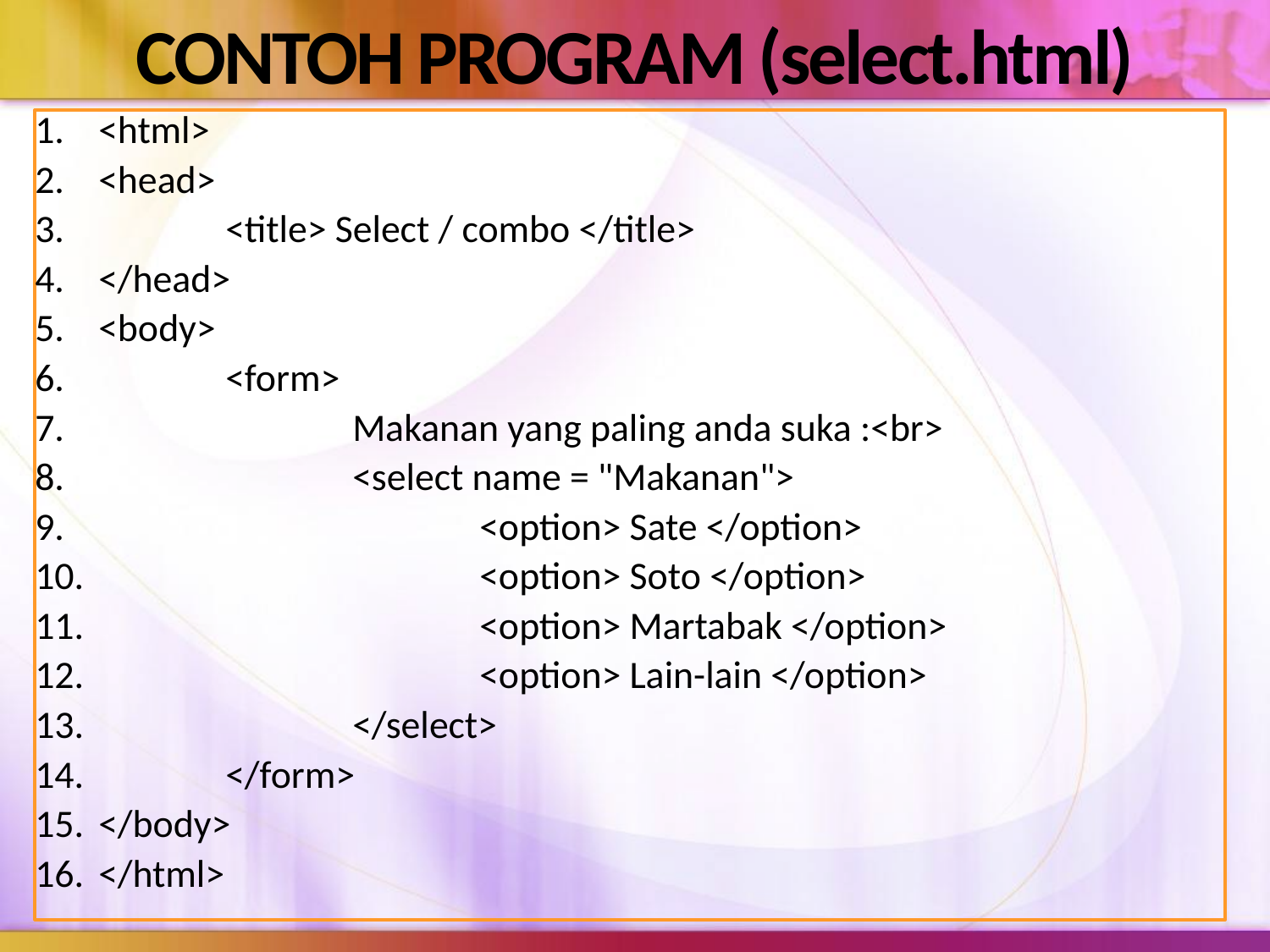

# CONTOH PROGRAM (select.html)
<html>
<head>
	<title> Select / combo </title>
</head>
<body>
   	<form>
		Makanan yang paling anda suka :<br>
		<select name = "Makanan">
			<option> Sate </option>
			<option> Soto </option>
			<option> Martabak </option>
			<option> Lain-lain </option>
		</select>
    	</form>
</body>
</html>